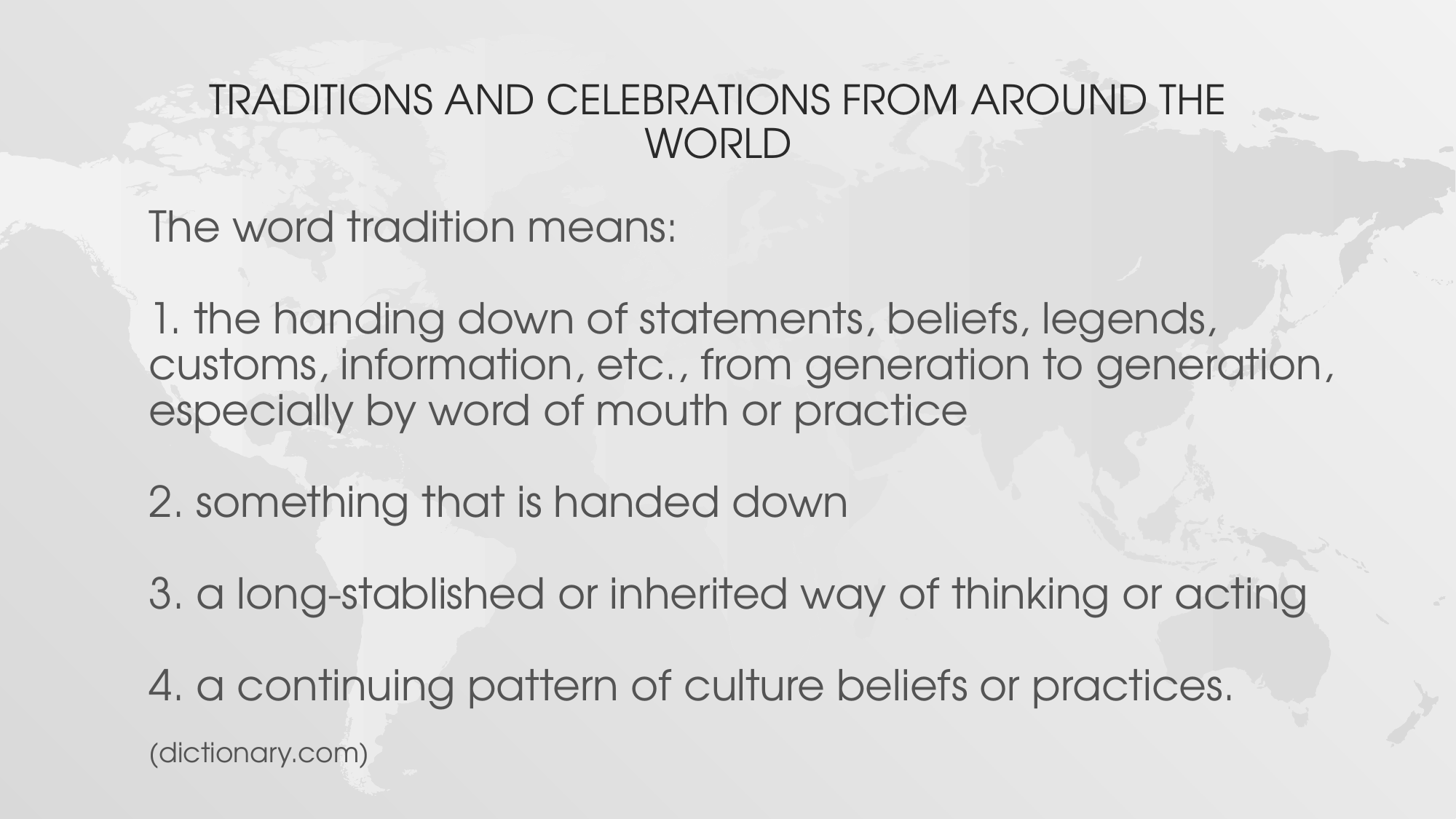

# Traditions and Celebrations from around the World
The word tradition means:

1. the handing down of statements, beliefs, legends, customs, information, etc., from generation to generation, especially by word of mouth or practice

2. something that is handed down

3. a long-stablished or inherited way of thinking or acting

4. a continuing pattern of culture beliefs or practices.

(dictionary.com)